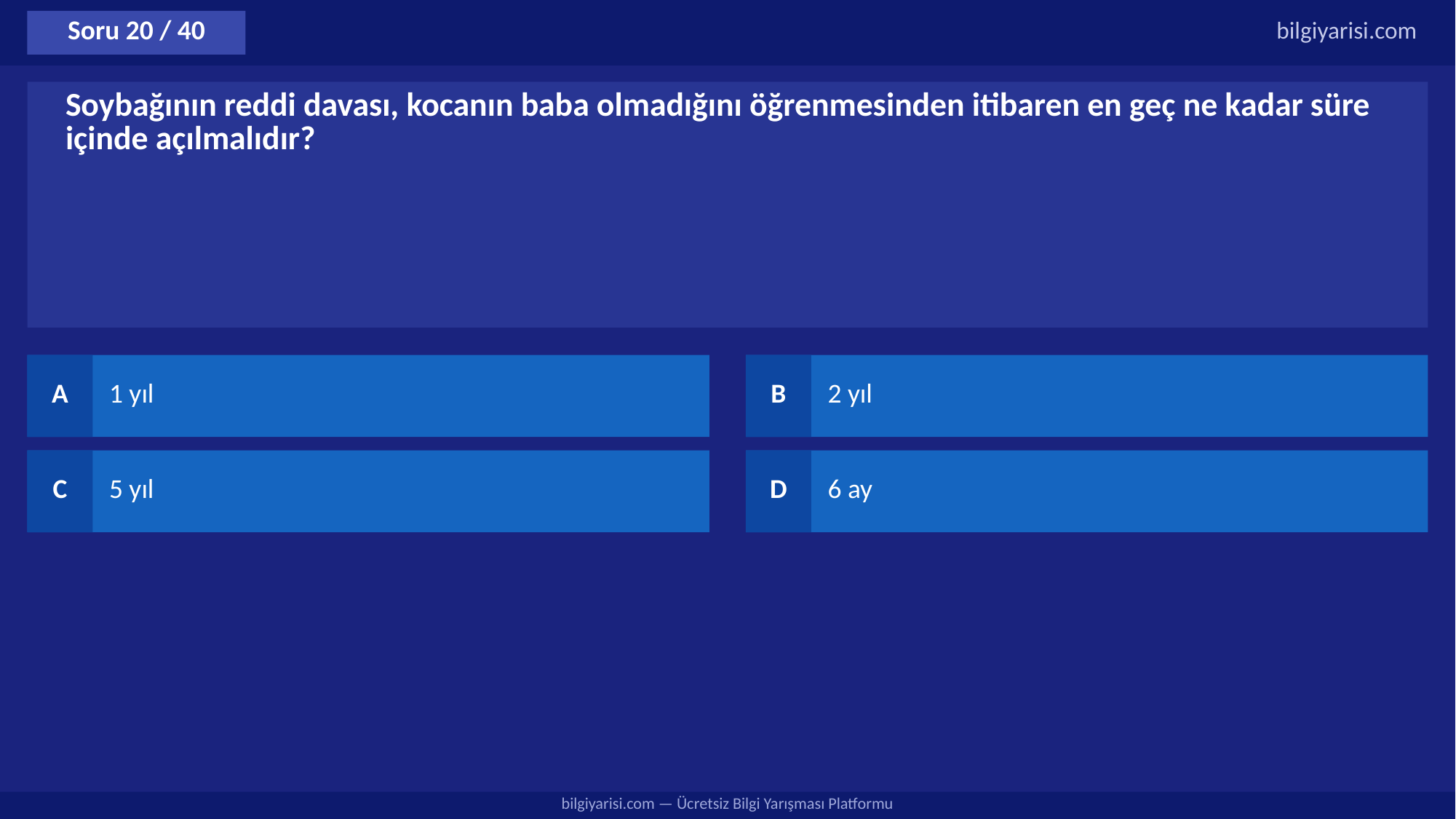

Soru 20 / 40
bilgiyarisi.com

Soybağının reddi davası, kocanın baba olmadığını öğrenmesinden itibaren en geç ne kadar süre içinde açılmalıdır?

A
1 yıl

B
2 yıl

C
5 yıl

D
6 ay
bilgiyarisi.com — Ücretsiz Bilgi Yarışması Platformu